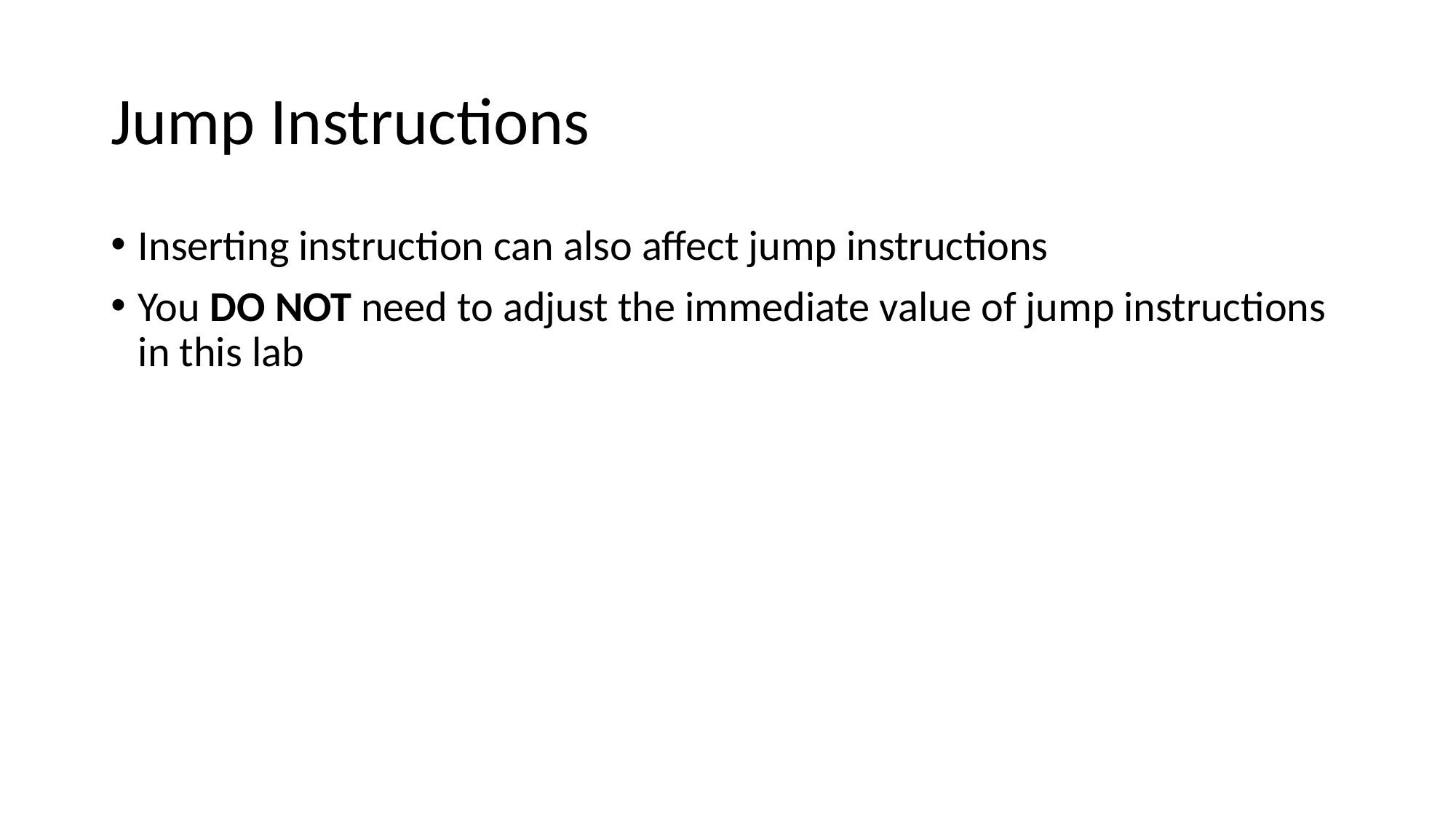

# Jump Instructions
Inserting instruction can also affect jump instructions
You DO NOT need to adjust the immediate value of jump instructions in this lab